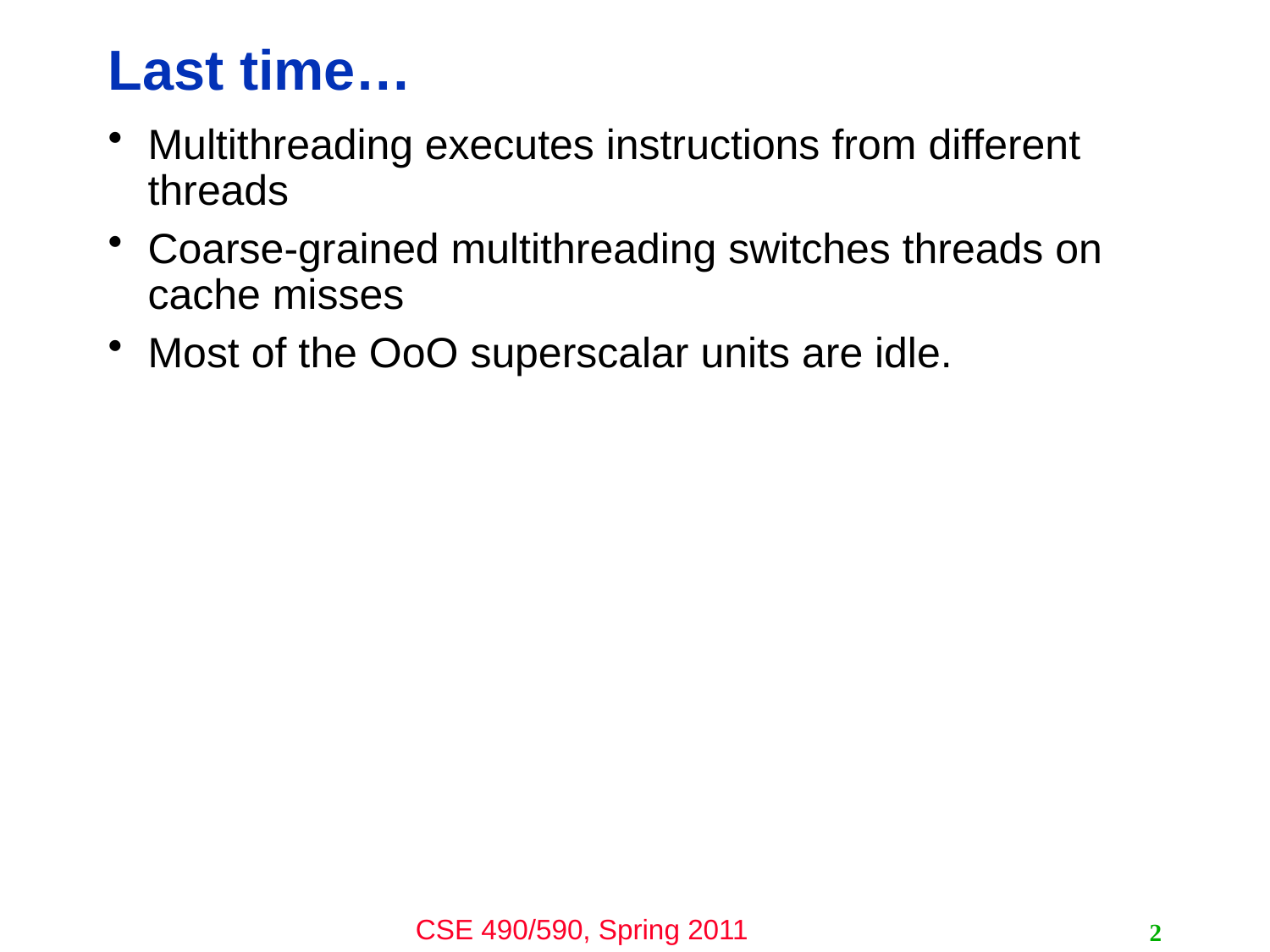

# Last time…
Multithreading executes instructions from different threads
Coarse-grained multithreading switches threads on cache misses
Most of the OoO superscalar units are idle.
2